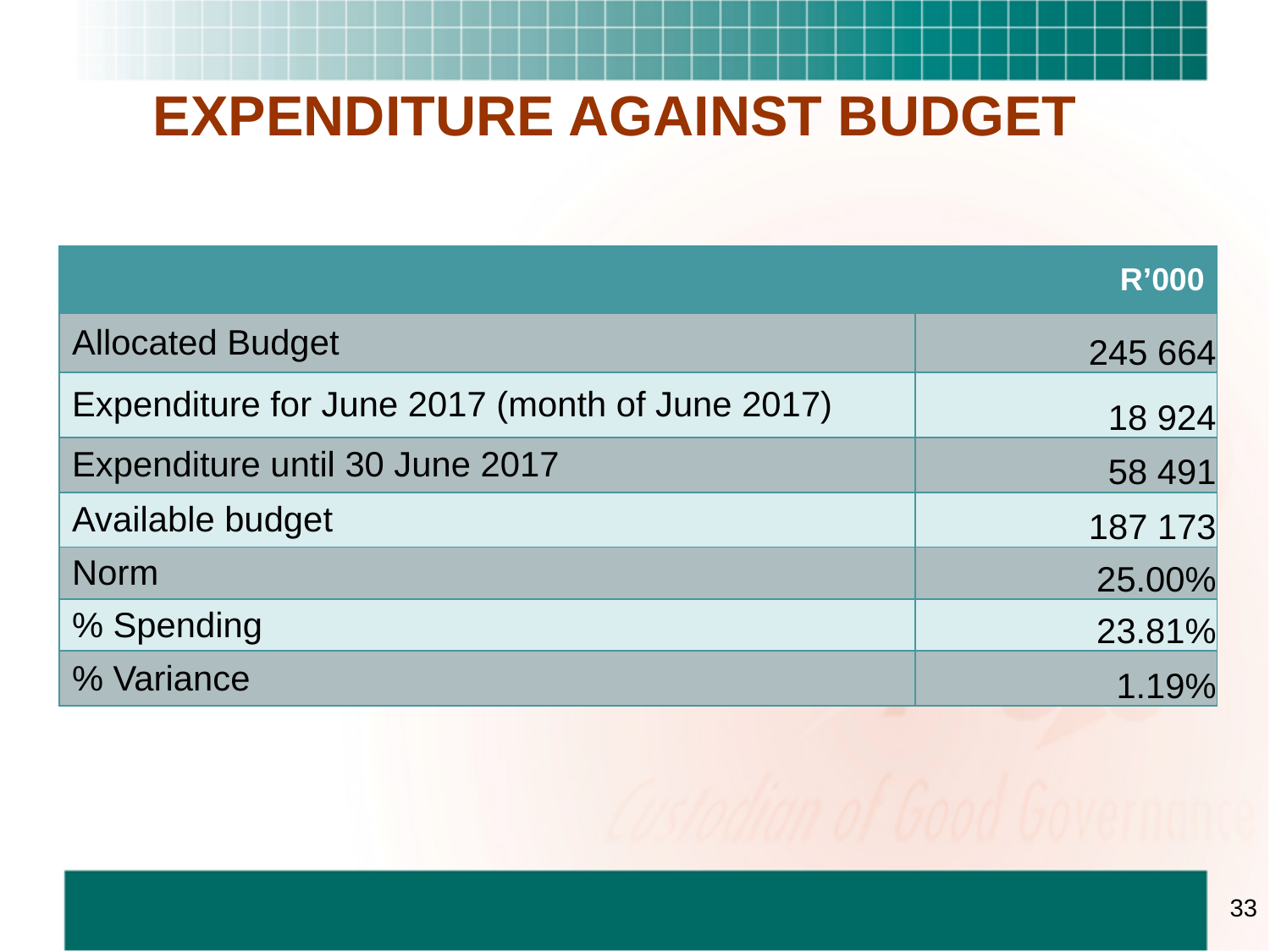

EXPENDITURE AGAINST BUDGET

|  | R’000 |
| --- | --- |
| Allocated Budget | 245 664 |
| Expenditure for June 2017 (month of June 2017) | 18 924 |
| Expenditure until 30 June 2017 | 58 491 |
| Available budget | 187 173 |
| Norm | 25.00% |
| % Spending | 23.81% |
| % Variance | 1.19% |
33